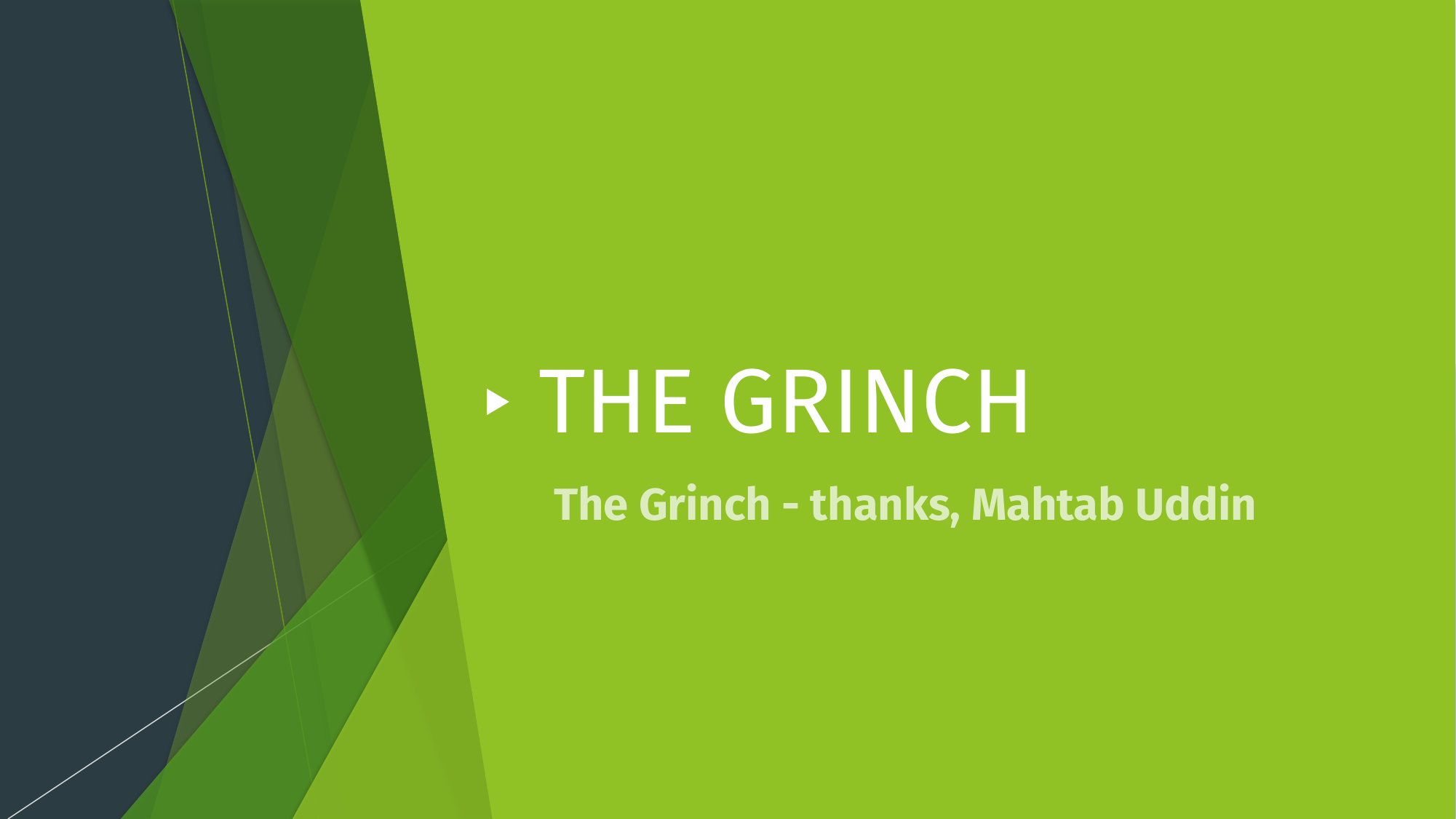

# THE GRINCH

The Grinch - thanks, Mahtab Uddin